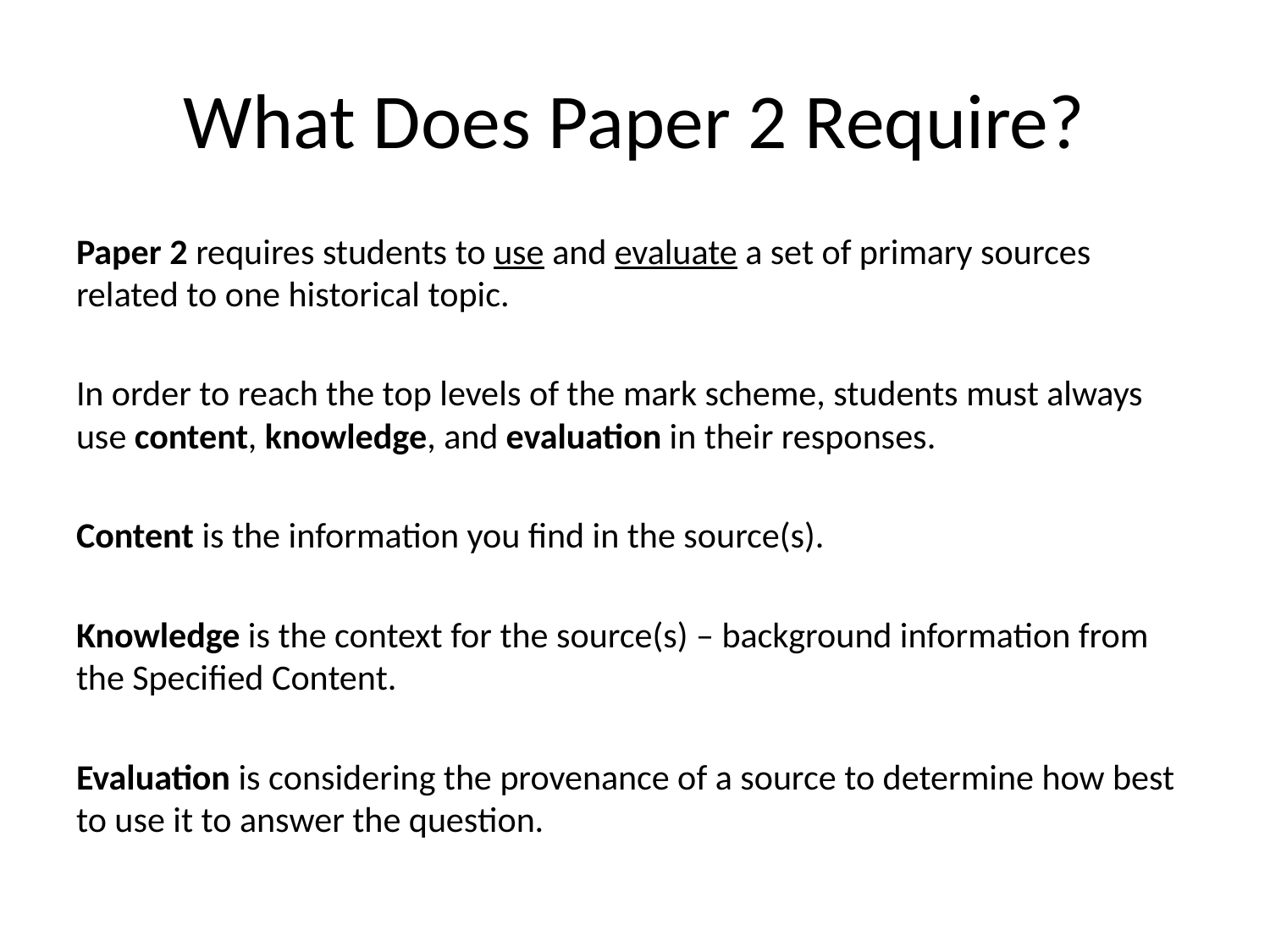

# What Does Paper 2 Require?
Paper 2 requires students to use and evaluate a set of primary sources related to one historical topic.

In order to reach the top levels of the mark scheme, students must always use content, knowledge, and evaluation in their responses.

Content is the information you find in the source(s).

Knowledge is the context for the source(s) – background information from the Specified Content.

Evaluation is considering the provenance of a source to determine how best to use it to answer the question.